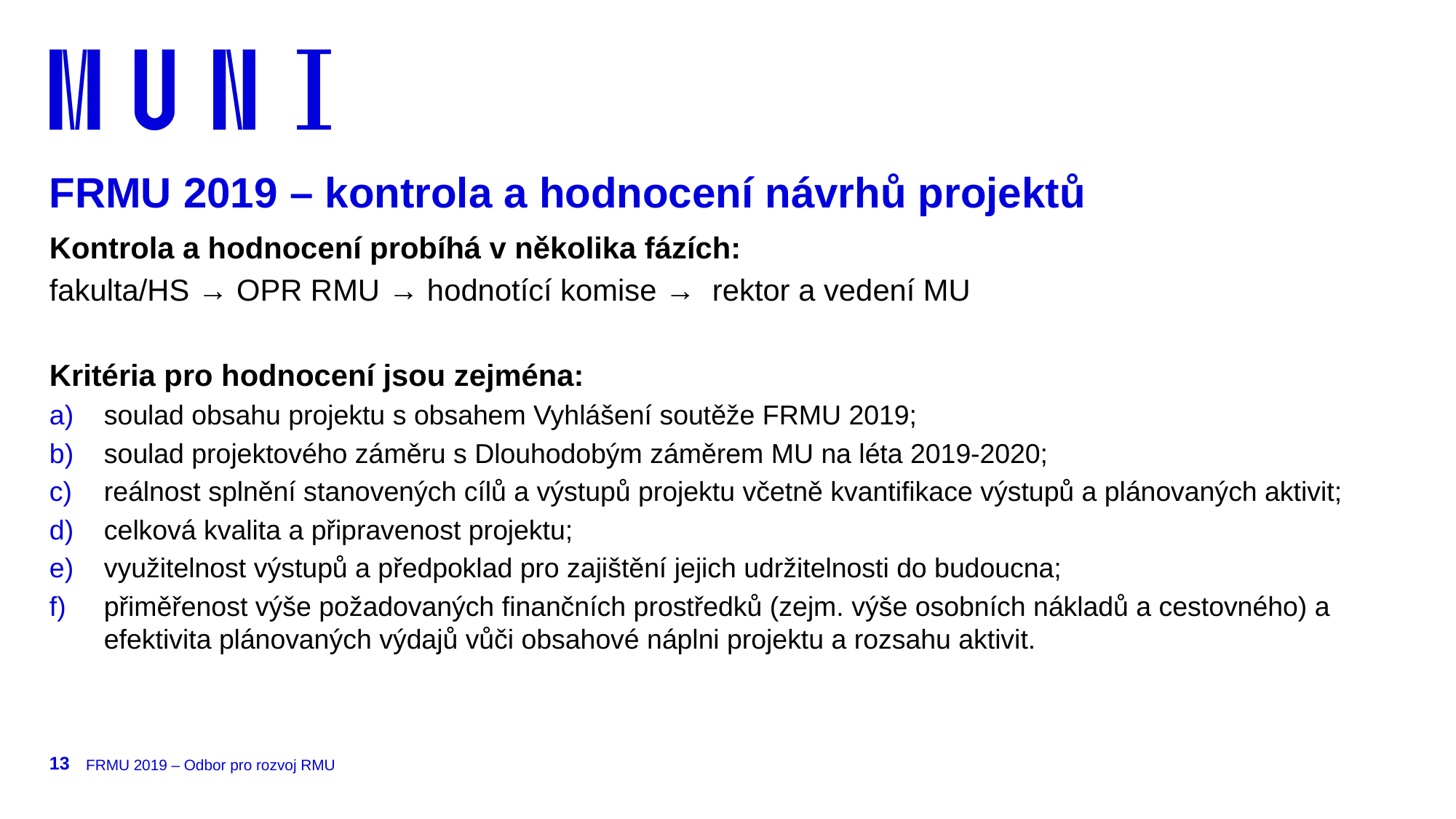

FRMU 2019 – kontrola a hodnocení návrhů projektů

Kontrola a hodnocení probíhá v několika fázích:
fakulta/HS → OPR RMU → hodnotící komise →  rektor a vedení MU

Kritéria pro hodnocení jsou zejména:
soulad obsahu projektu s obsahem Vyhlášení soutěže FRMU 2019;
soulad projektového záměru s Dlouhodobým záměrem MU na léta 2019-2020;
reálnost splnění stanovených cílů a výstupů projektu včetně kvantifikace výstupů a plánovaných aktivit;
celková kvalita a připravenost projektu;
využitelnost výstupů a předpoklad pro zajištění jejich udržitelnosti do budoucna;
přiměřenost výše požadovaných finančních prostředků (zejm. výše osobních nákladů a cestovného) a efektivita plánovaných výdajů vůči obsahové náplni projektu a rozsahu aktivit.

13
FRMU 2019 – Odbor pro rozvoj RMU